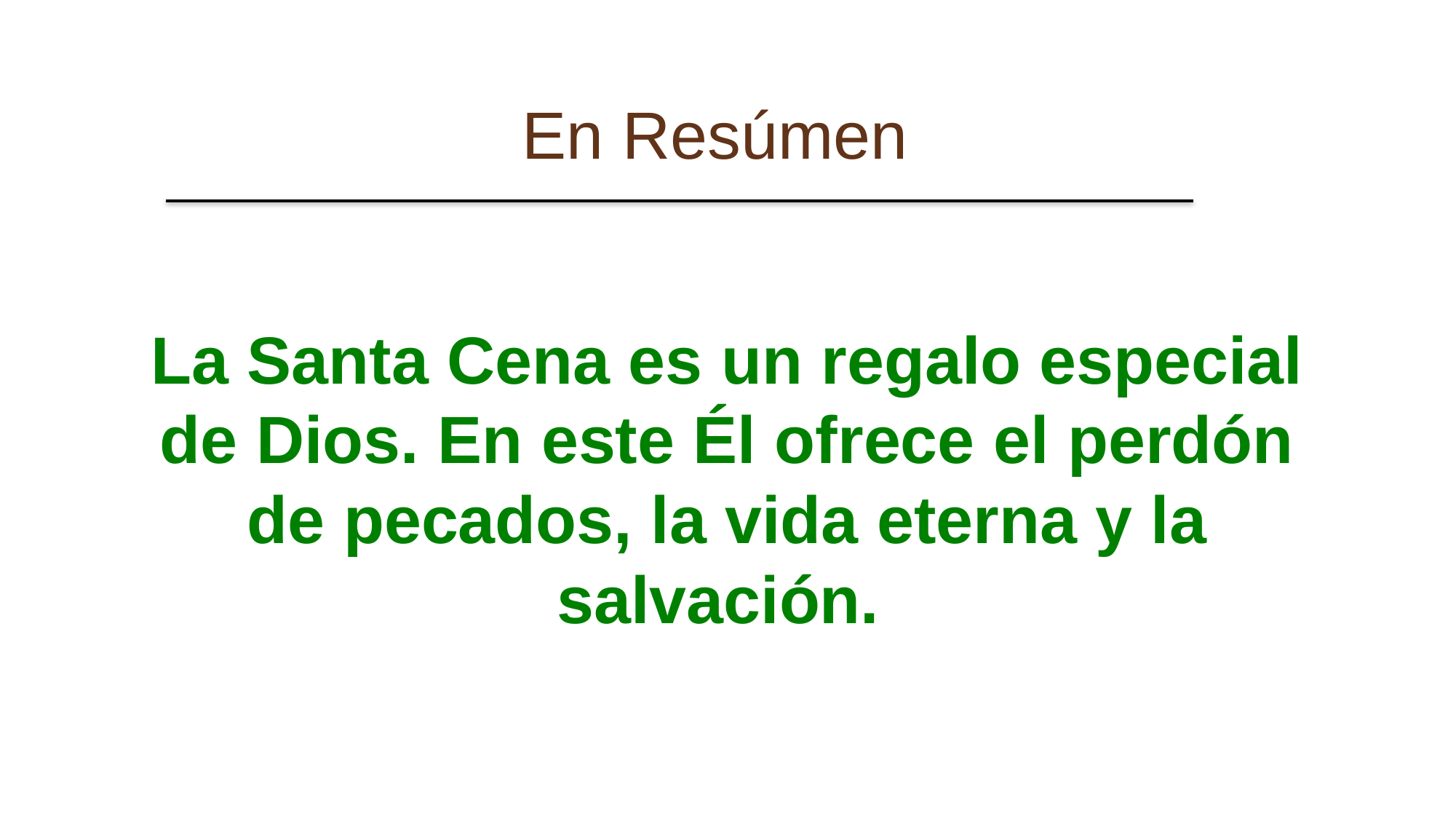

En Resúmen

La Santa Cena es un regalo especial de Dios. En este Él ofrece el perdón de pecados, la vida eterna y la salvación.